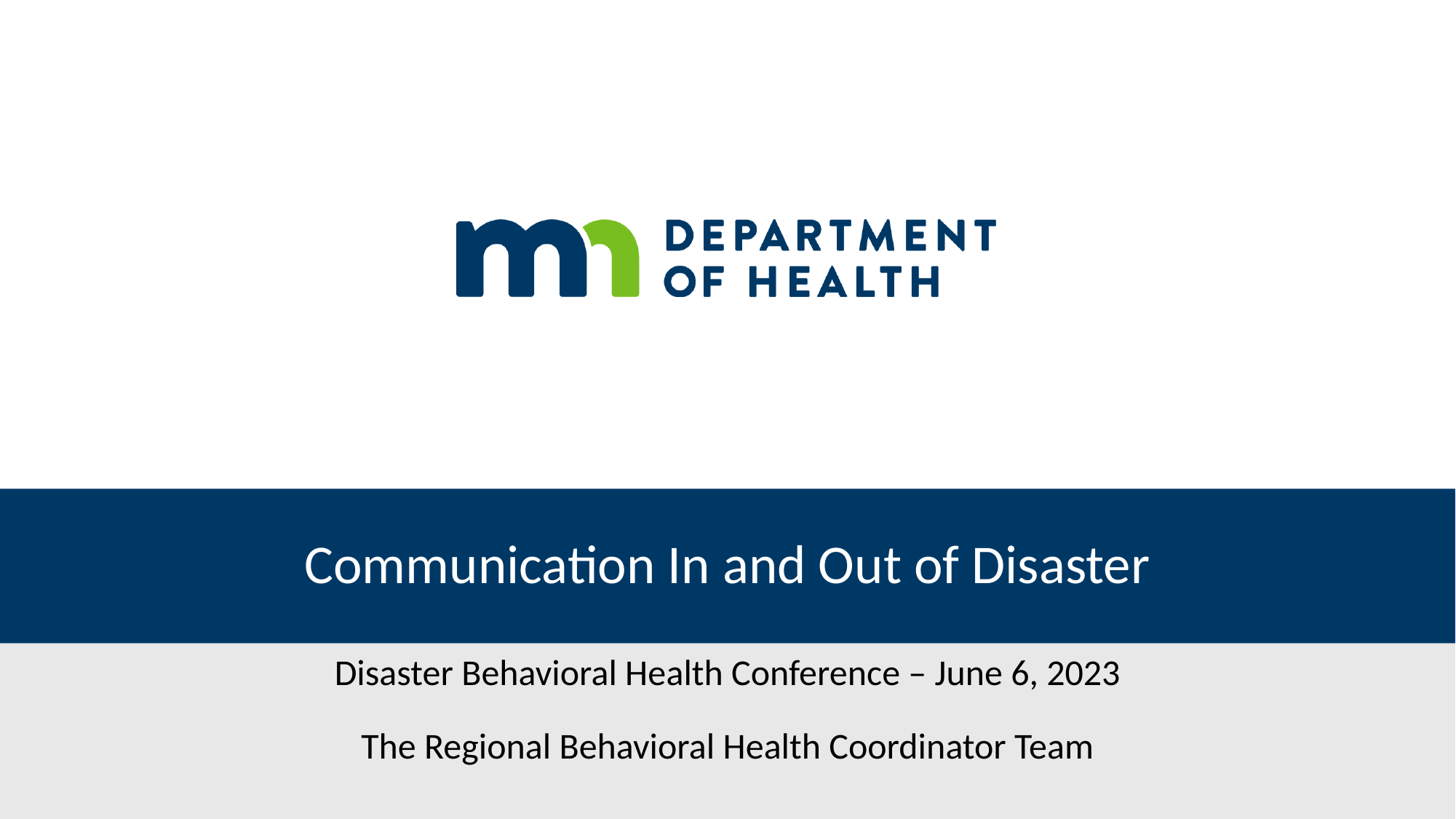

# Communication In and Out of Disaster
Disaster Behavioral Health Conference – June 6, 2023
The Regional Behavioral Health Coordinator Team